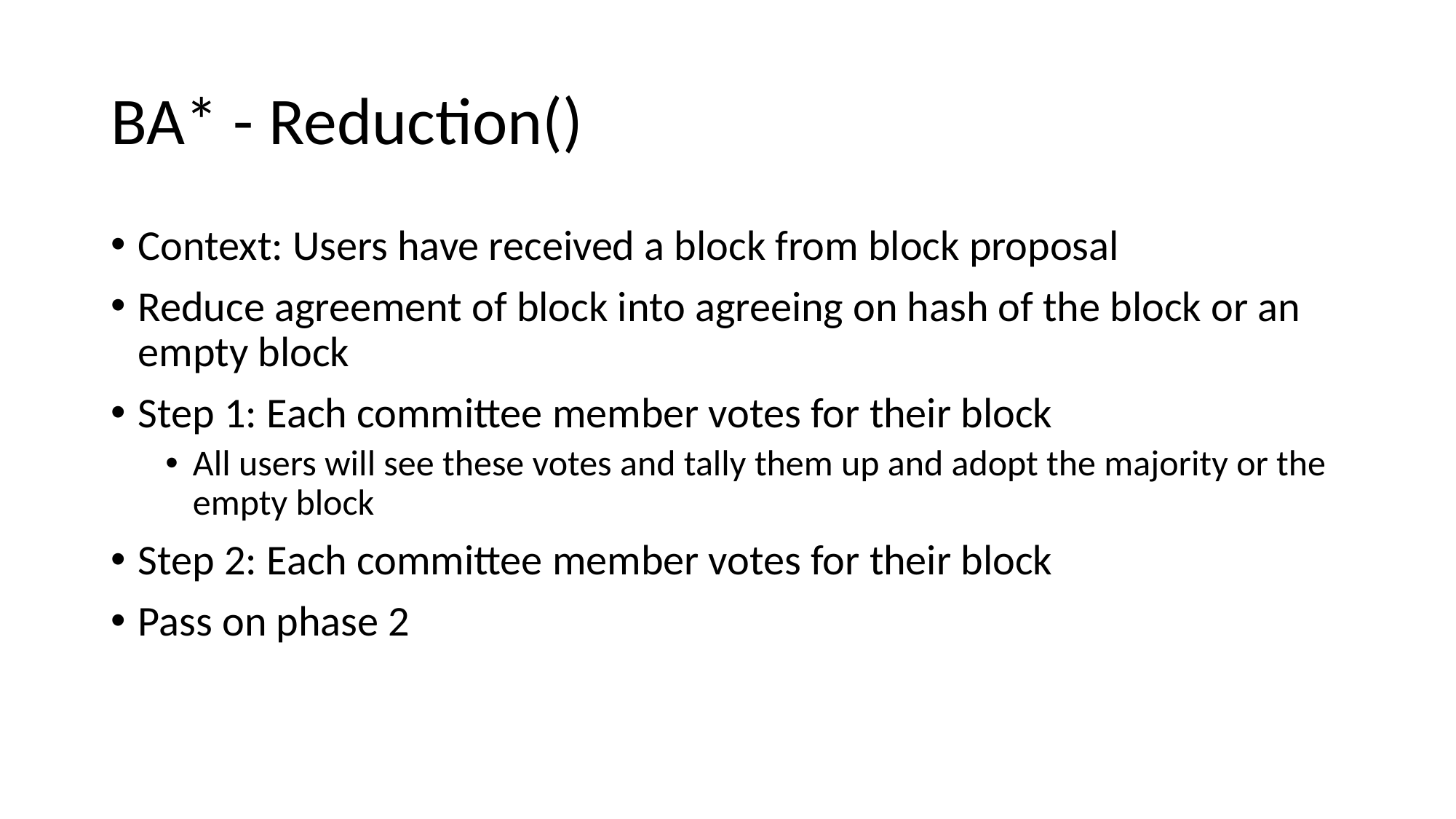

# BA* - Reduction()
Context: Users have received a block from block proposal
Reduce agreement of block into agreeing on hash of the block or an empty block
Step 1: Each committee member votes for their block
All users will see these votes and tally them up and adopt the majority or the empty block
Step 2: Each committee member votes for their block
Pass on phase 2